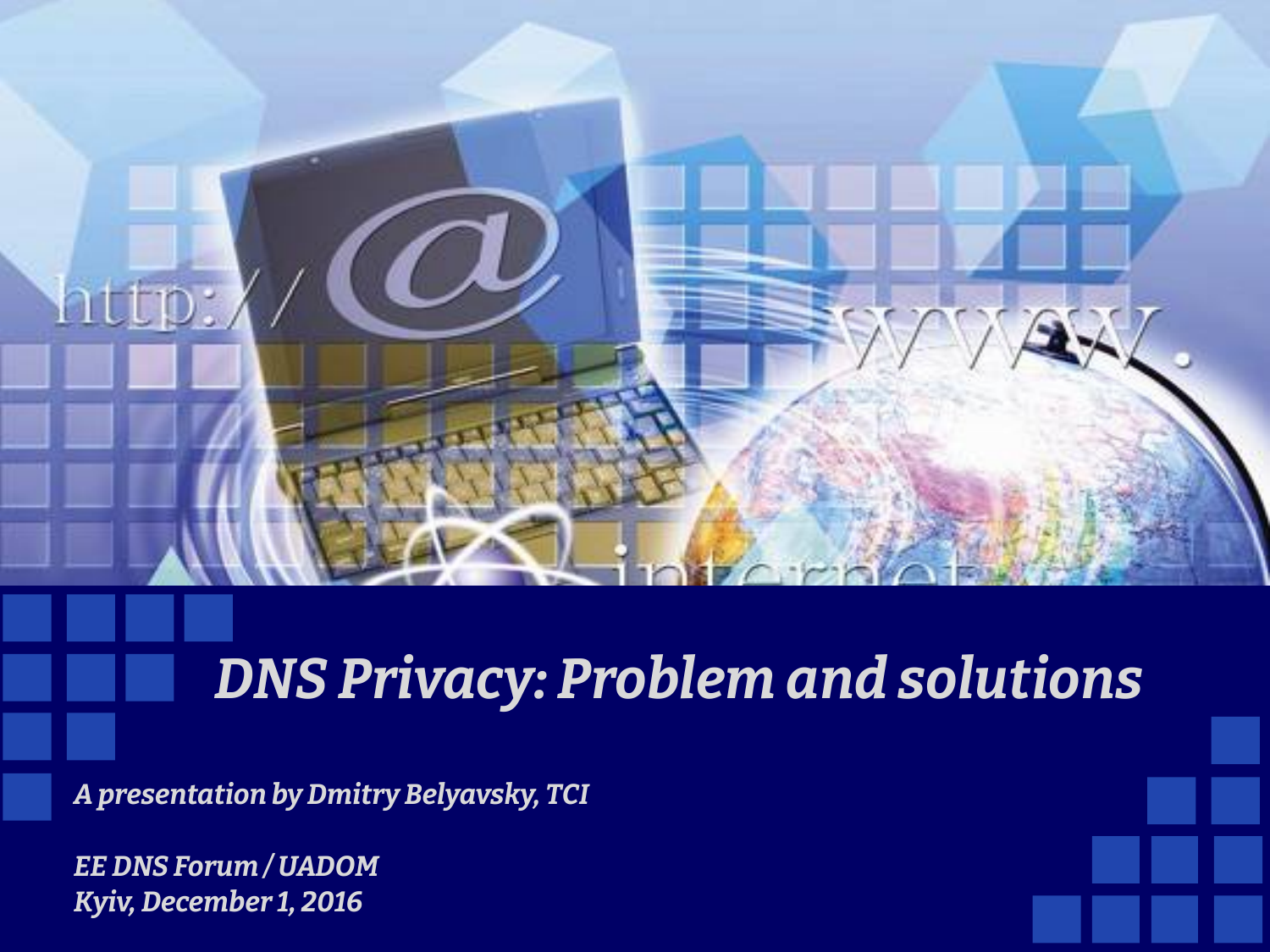

# DNS Privacy: Problem and solutions
A presentation by Dmitry Belyavsky, TCI

EE DNS Forum / UADOM
Kyiv, December 1, 2016